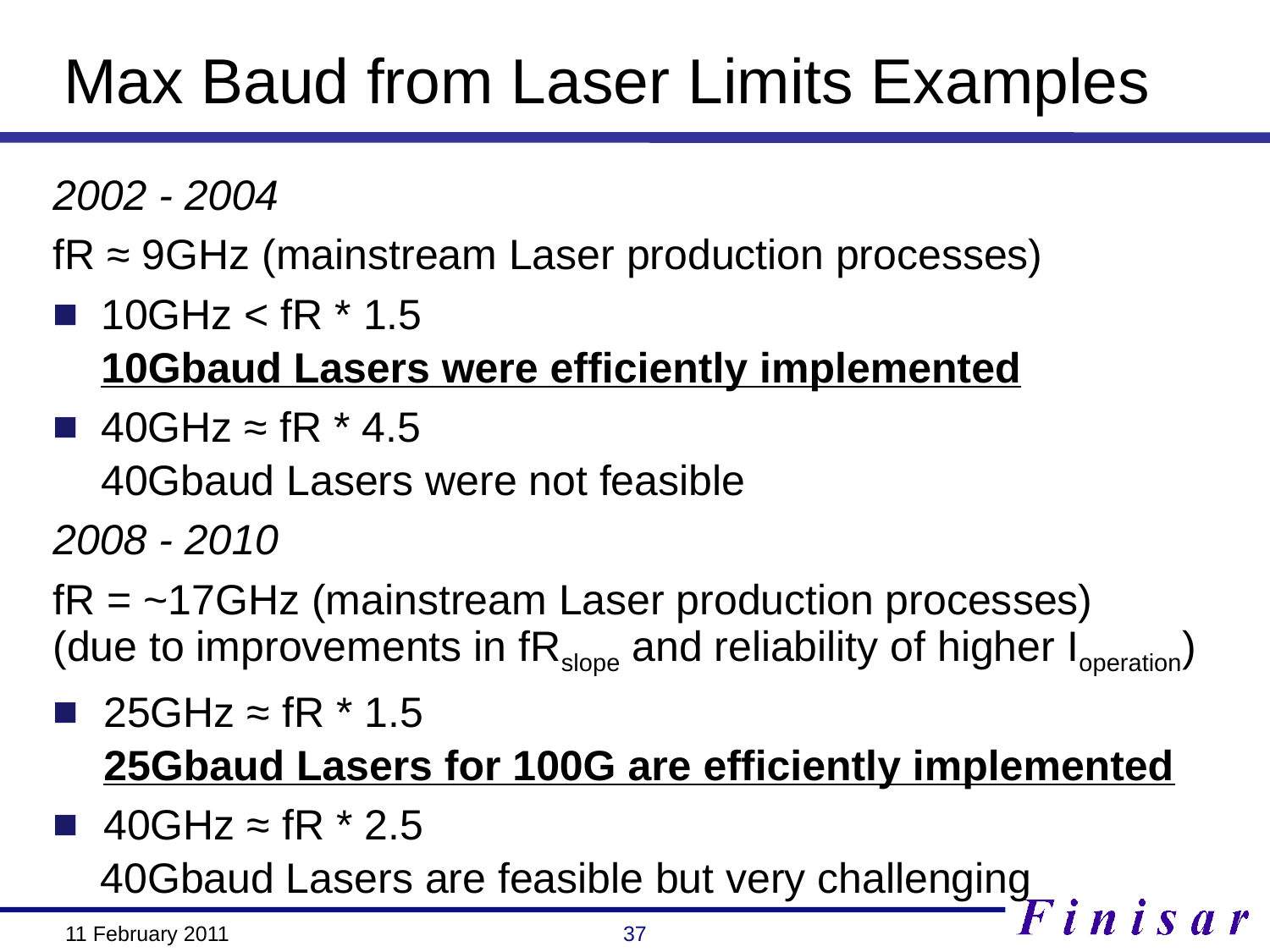

# Max Baud from Laser Limits Examples
2002 - 2004
fR ≈ 9GHz (mainstream Laser production processes)
10GHz < fR * 1.5
	10Gbaud Lasers were efficiently implemented
40GHz ≈ fR * 4.5
	40Gbaud Lasers were not feasible
2008 - 2010
fR = ~17GHz (mainstream Laser production processes)
(due to improvements in fRslope and reliability of higher Ioperation)
25GHz ≈ fR * 1.5
	25Gbaud Lasers for 100G are efficiently implemented
40GHz ≈ fR * 2.5
40Gbaud Lasers are feasible but very challenging

37